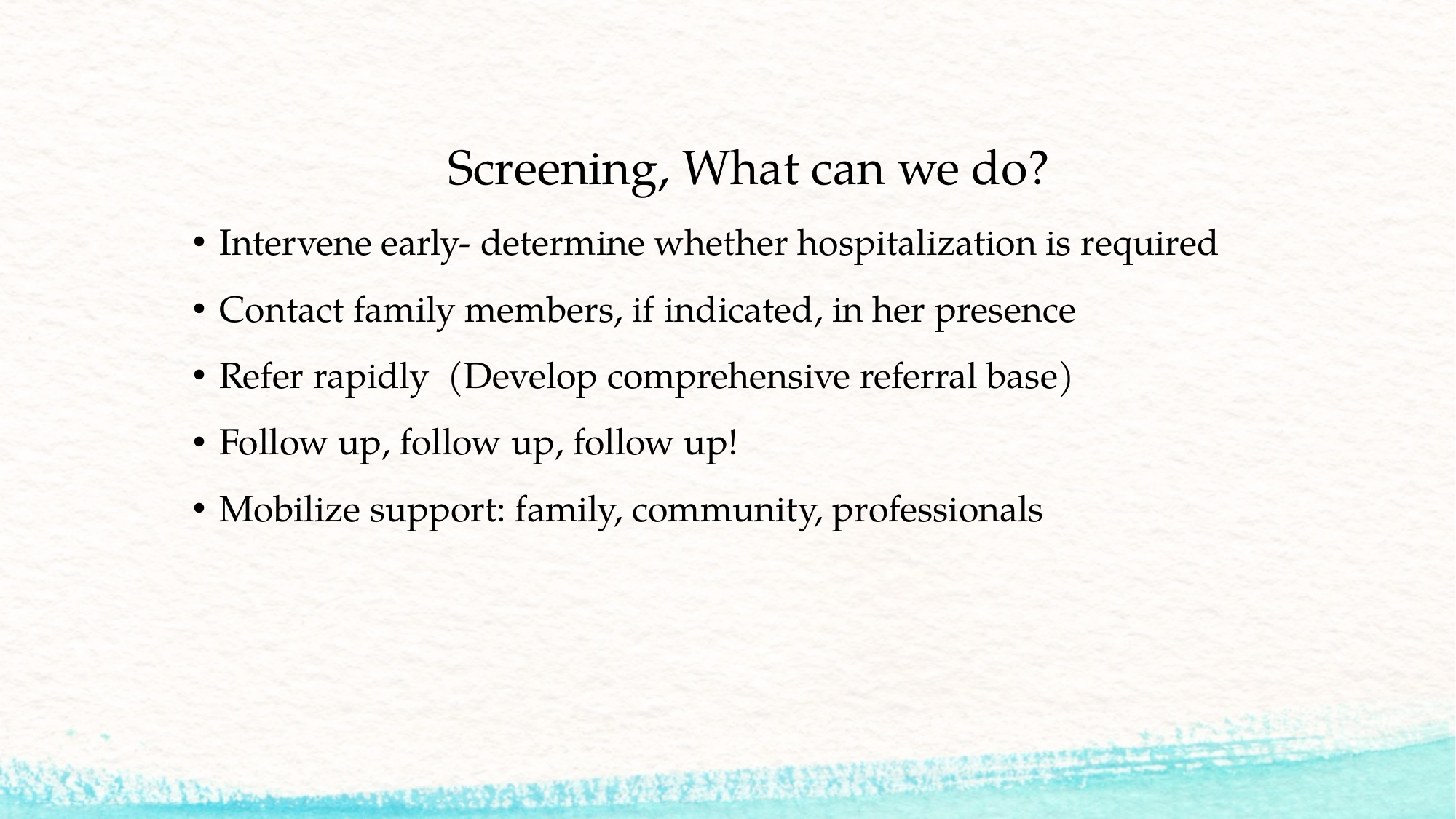

# Screening, What can we do?
Intervene early- determine whether hospitalization is required
Contact family members, if indicated, in her presence
Refer rapidly  (Develop comprehensive referral base)
Follow up, follow up, follow up!
Mobilize support: family, community, professionals